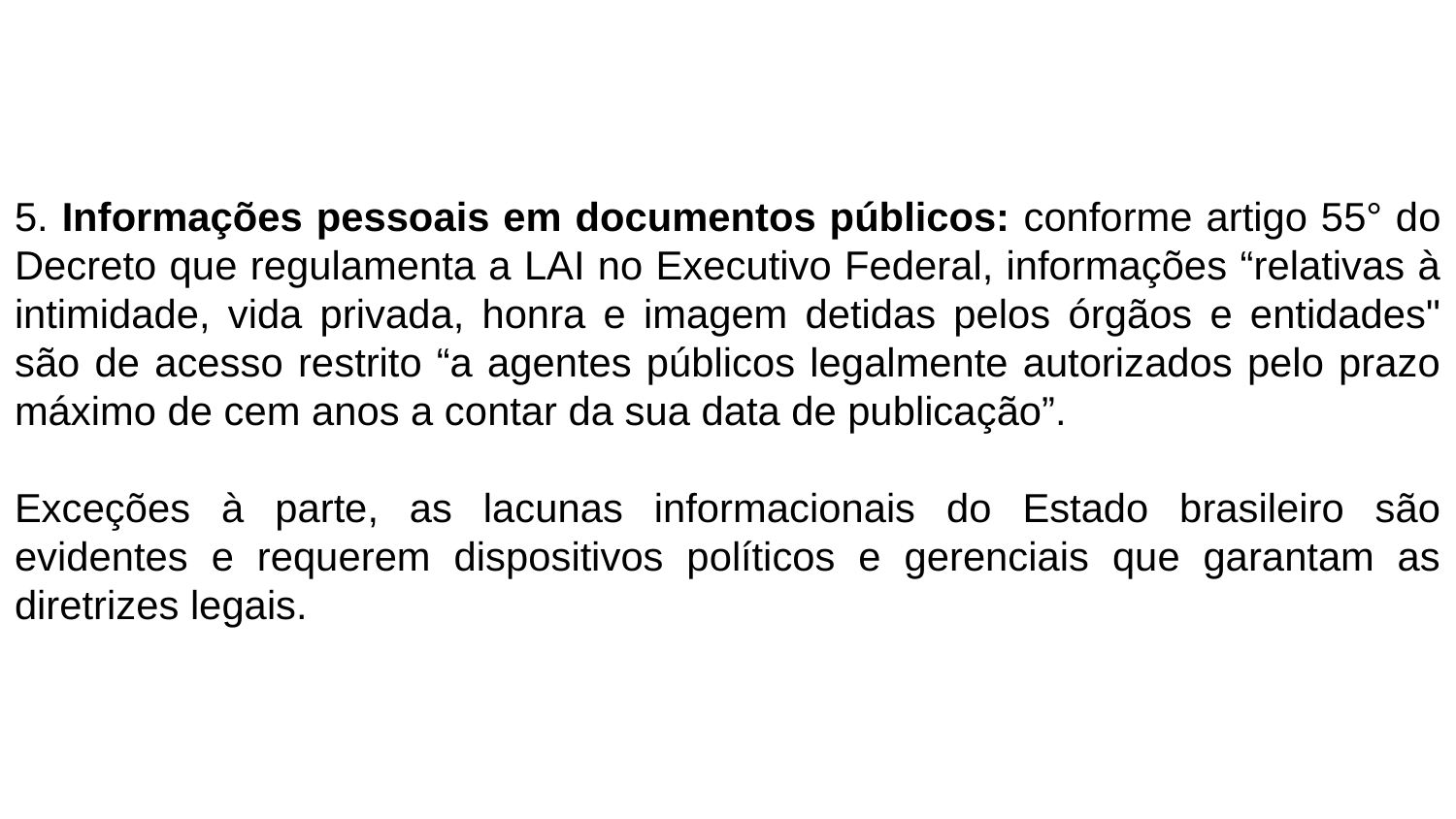

# 5. Informações pessoais em documentos públicos: conforme artigo 55° do Decreto que regulamenta a LAI no Executivo Federal, informações “relativas à intimidade, vida privada, honra e imagem detidas pelos órgãos e entidades" são de acesso restrito “a agentes públicos legalmente autorizados pelo prazo máximo de cem anos a contar da sua data de publicação”.

Exceções à parte, as lacunas informacionais do Estado brasileiro são evidentes e requerem dispositivos políticos e gerenciais que garantam as diretrizes legais.